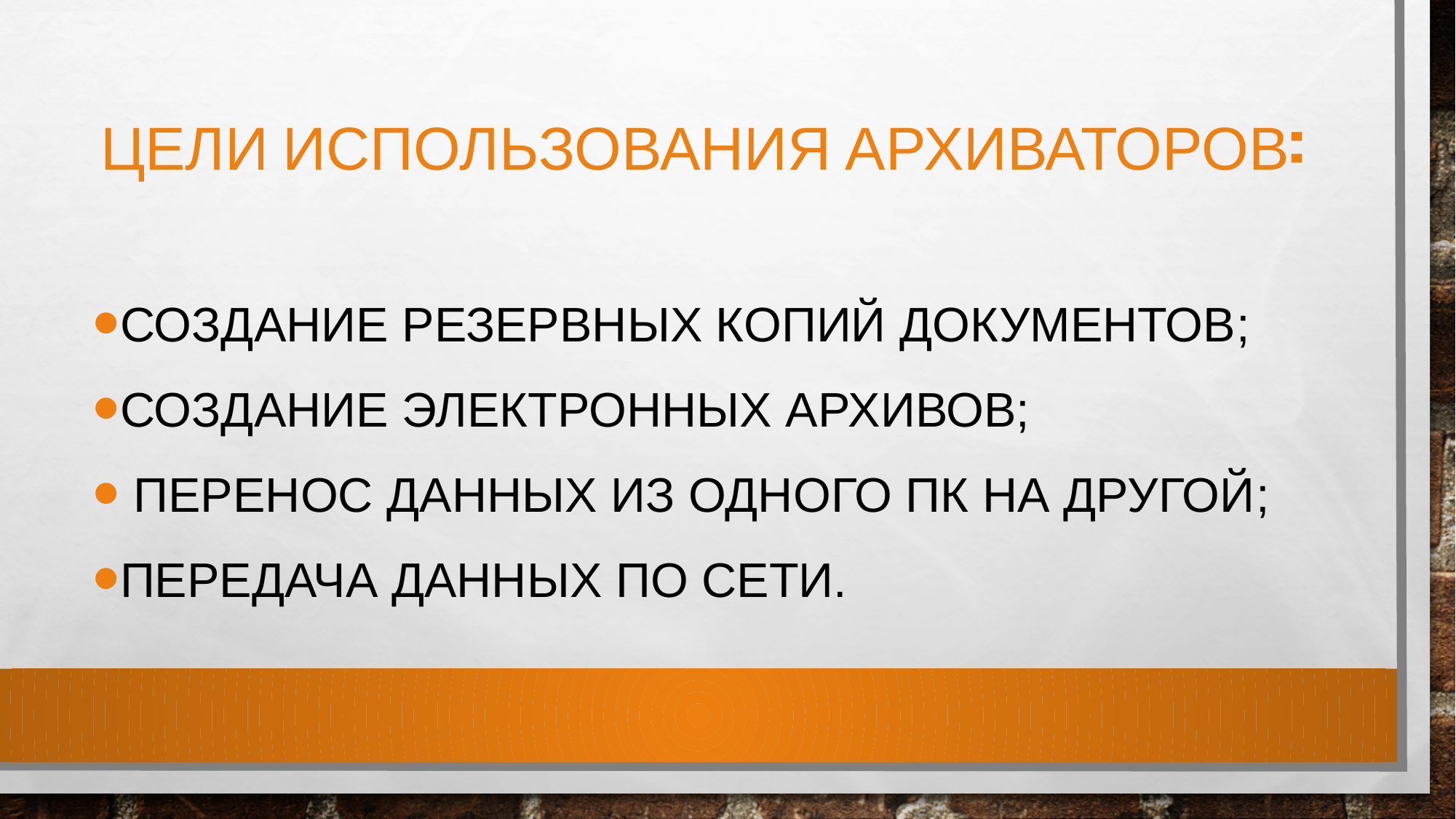

# Цели использования архиваторов:
Создание резервных копий документов;
Создание электронных архивов;
 Перенос данных из одного ПК на другой;
Передача данных по сети.